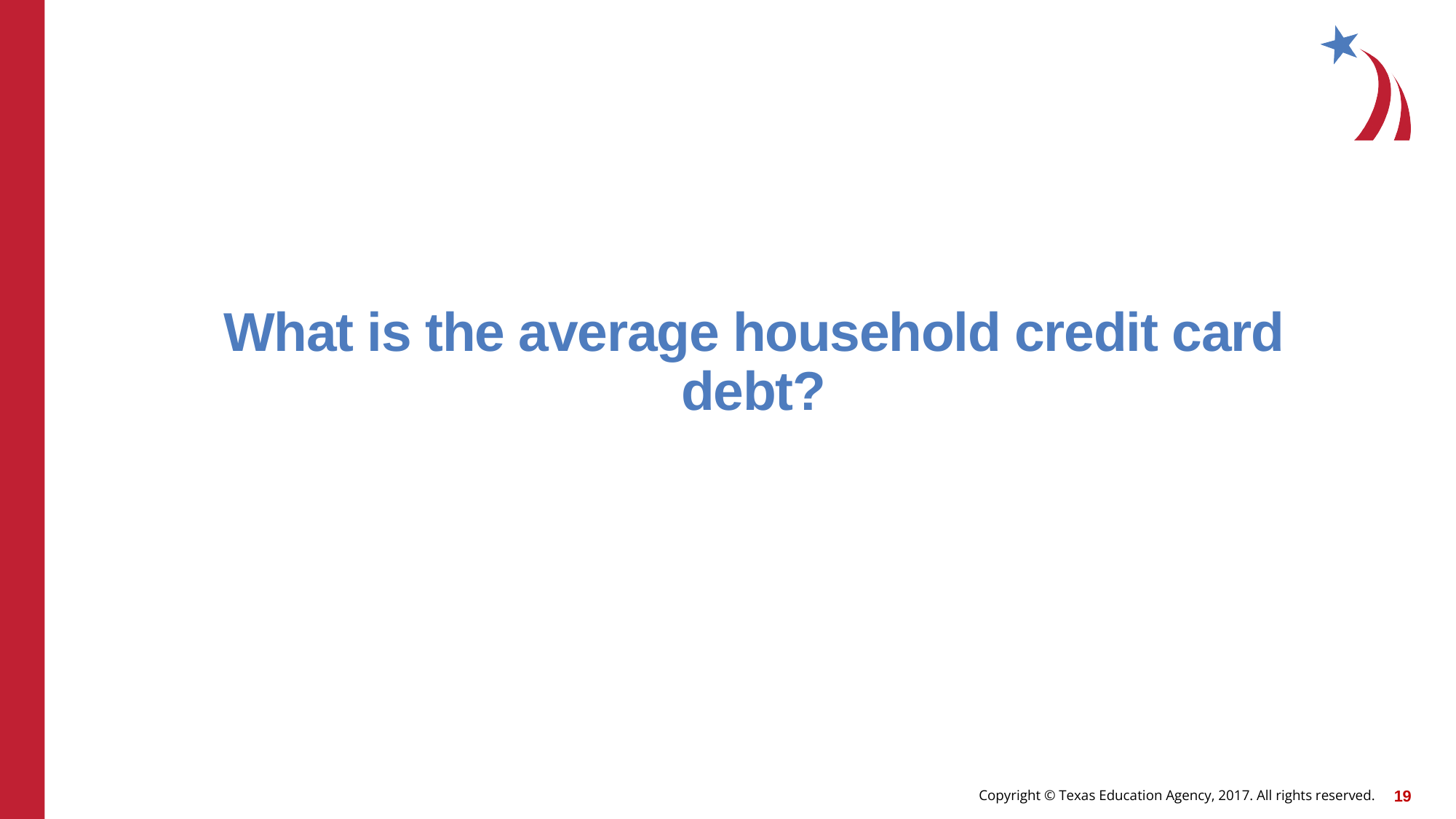

# What is the average household credit card debt?